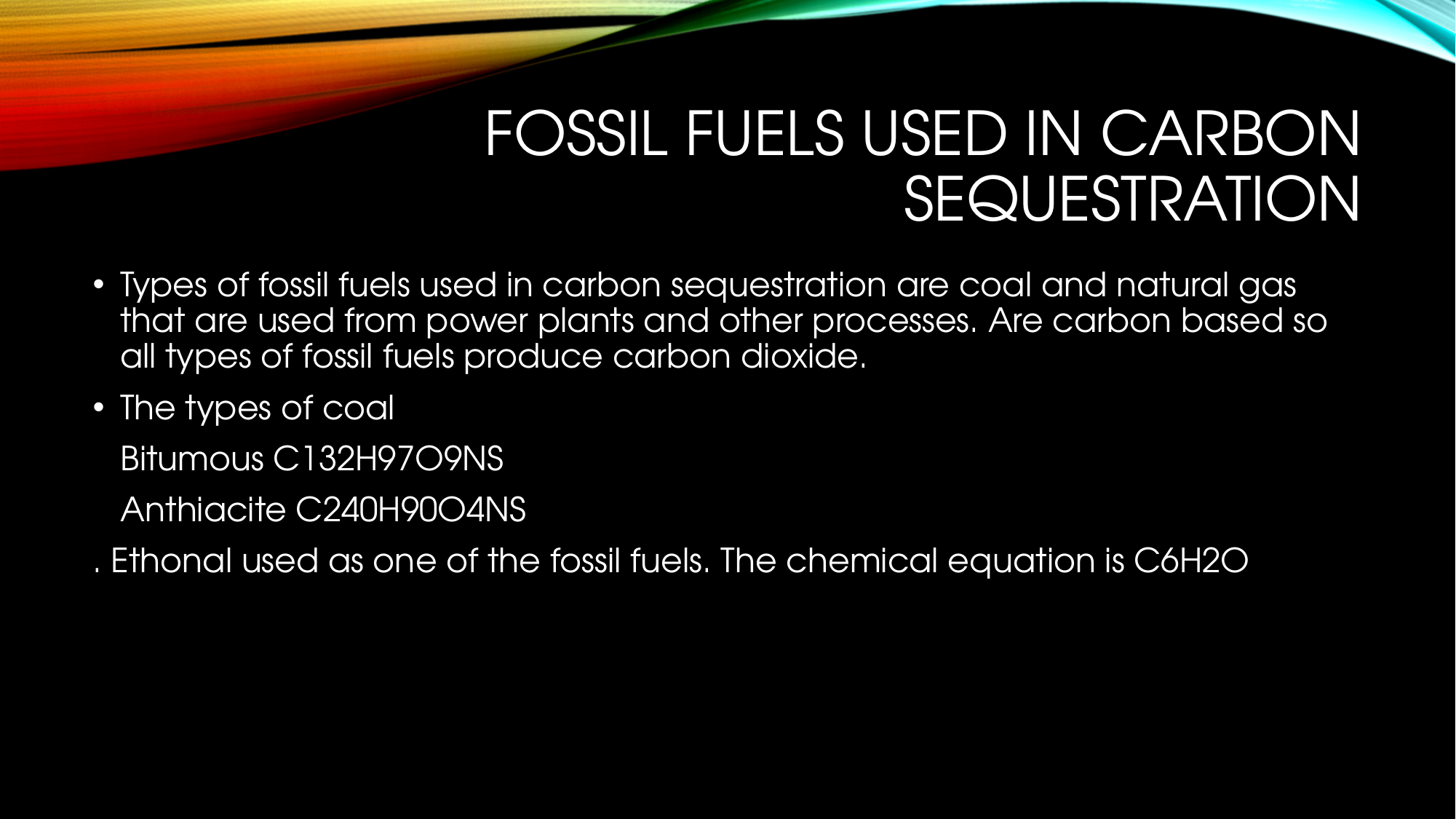

# Fossil fuels used in carbon sequestration
Types of fossil fuels used in carbon sequestration are coal and natural gas that are used from power plants and other processes. Are carbon based so all types of fossil fuels produce carbon dioxide.
The types of coal
   Bitumous C132H97O9NS
   Anthiacite C240H90O4NS
. Ethonal used as one of the fossil fuels. The chemical equation is C6H2O